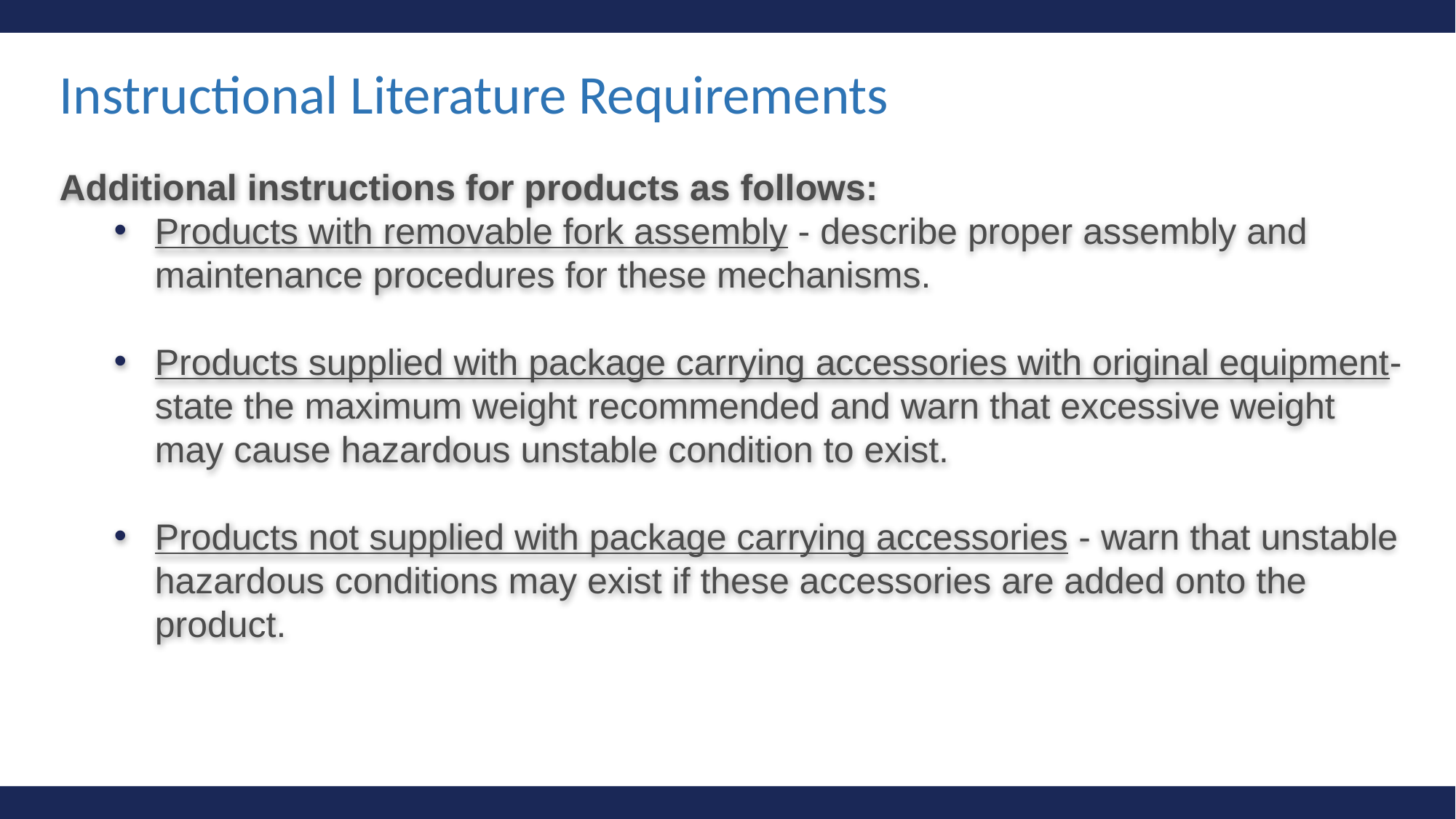

Instructional Literature Requirements
Additional instructions for products as follows:
Products with removable fork assembly - describe proper assembly and maintenance procedures for these mechanisms.

Products supplied with package carrying accessories with original equipment- state the maximum weight recommended and warn that excessive weight may cause hazardous unstable condition to exist.

Products not supplied with package carrying accessories - warn that unstable hazardous conditions may exist if these accessories are added onto the product.